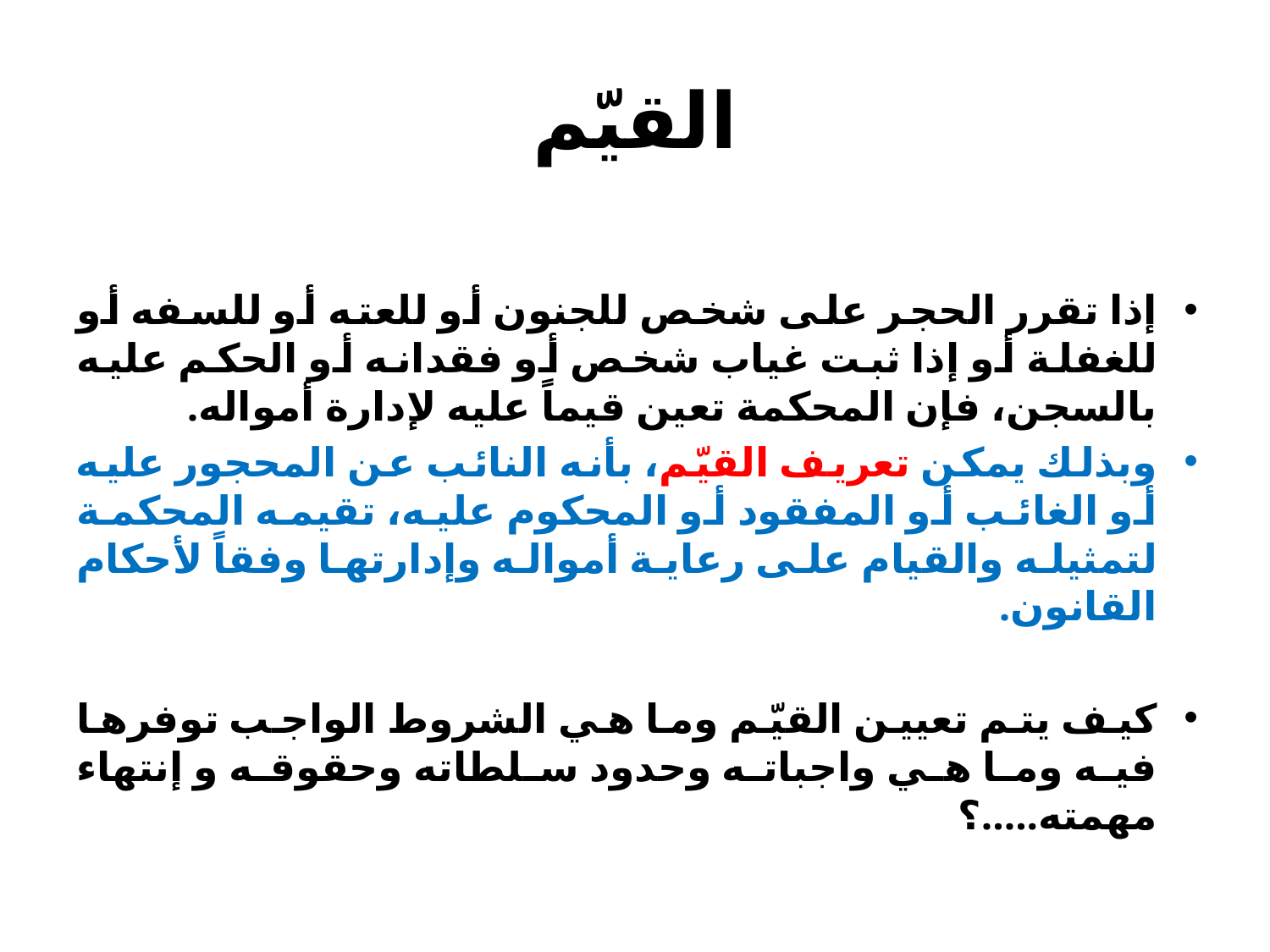

# القيّم

إذا تقرر الحجر على شخص للجنون أو للعته أو للسفه أو للغفلة أو إذا ثبت غياب شخص أو فقدانه أو الحكم عليه بالسجن، فإن المحكمة تعين قيماً عليه لإدارة أمواله.
وبذلك يمكن تعريف القيّم، بأنه النائب عن المحجور عليه أو الغائب أو المفقود أو المحكوم عليه، تقيمه المحكمة لتمثيله والقيام على رعاية أمواله وإدارتها وفقاً لأحكام القانون.

كيف يتم تعيين القيّم وما هي الشروط الواجب توفرها فيه وما هي واجباته وحدود سلطاته وحقوقه و إنتهاء مهمته.....؟